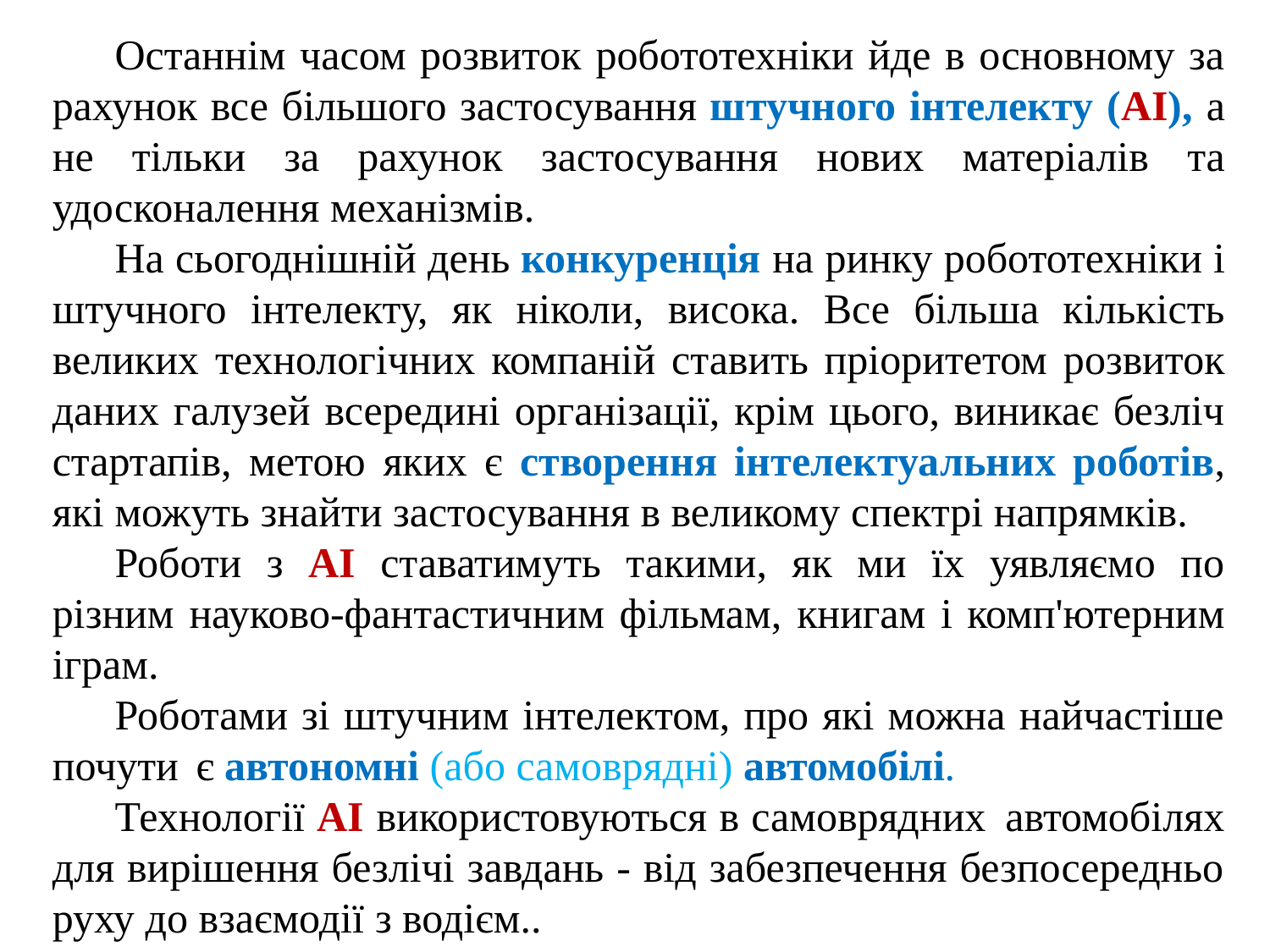

Останнім часом розвиток робототехніки йде в основному за рахунок все більшого застосування штучного інтелекту (АІ), а не тільки за рахунок застосування нових матеріалів та удосконалення механізмів.
На сьогоднішній день конкуренція на ринку робототехніки і штучного інтелекту, як ніколи, висока. Все більша кількість великих технологічних компаній ставить пріоритетом розвиток даних галузей всередині організації, крім цього, виникає безліч стартапів, метою яких є створення інтелектуальних роботів, які можуть знайти застосування в великому спектрі напрямків.
Роботи з АІ ставатимуть такими, як ми їх уявляємо по різним науково-фантастичним фільмам, книгам і комп'ютерним іграм.
Роботами зі штучним інтелектом, про які можна найчастіше почути є автономні (або самоврядні) автомобілі.
Технології АІ використовуються в самоврядних автомобілях для вирішення безлічі завдань - від забезпечення безпосередньо руху до взаємодії з водієм..